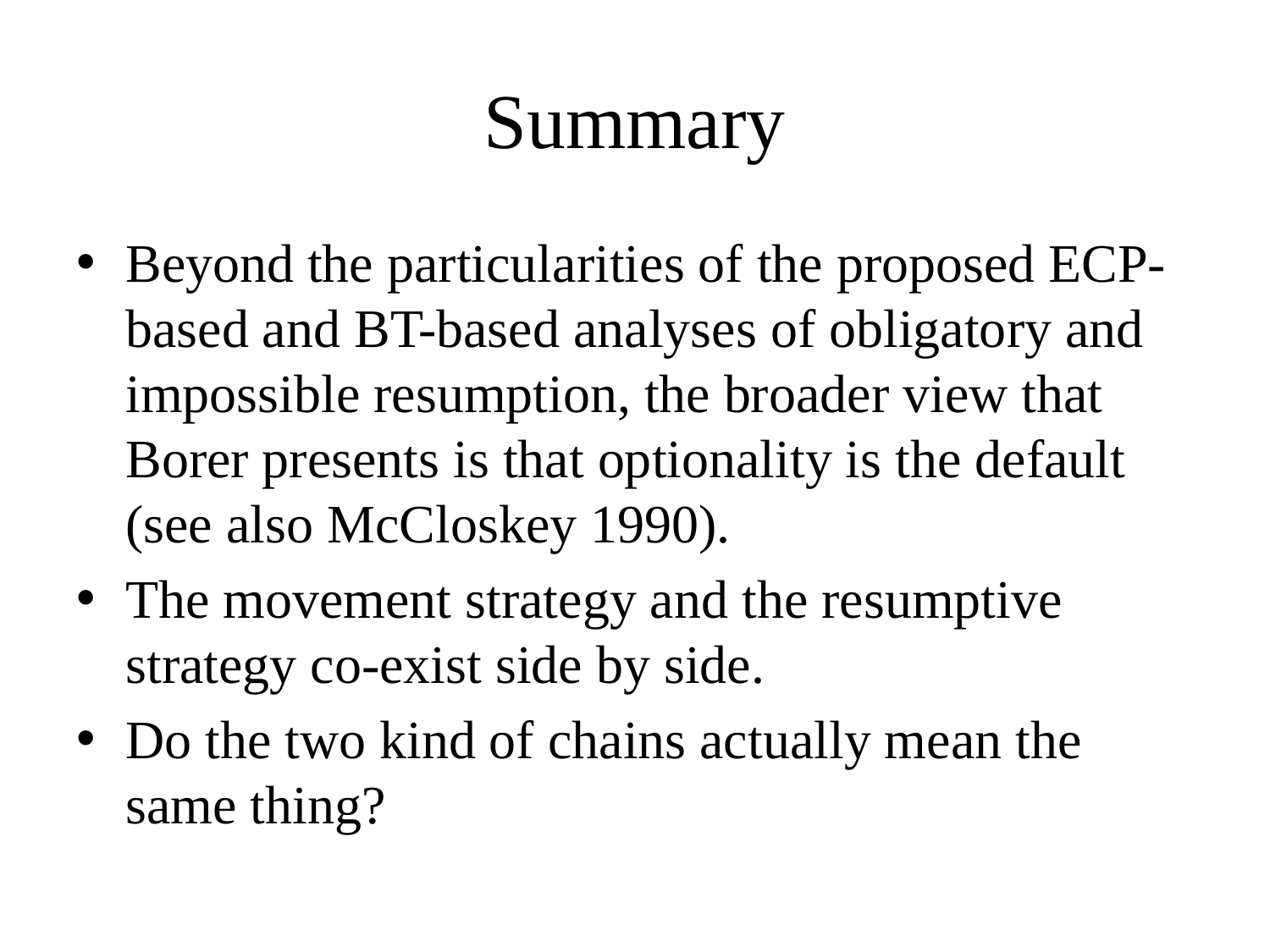

# Summary
Beyond the particularities of the proposed ECP-based and BT-based analyses of obligatory and impossible resumption, the broader view that Borer presents is that optionality is the default (see also McCloskey 1990).
The movement strategy and the resumptive strategy co-exist side by side.
Do the two kind of chains actually mean the same thing?